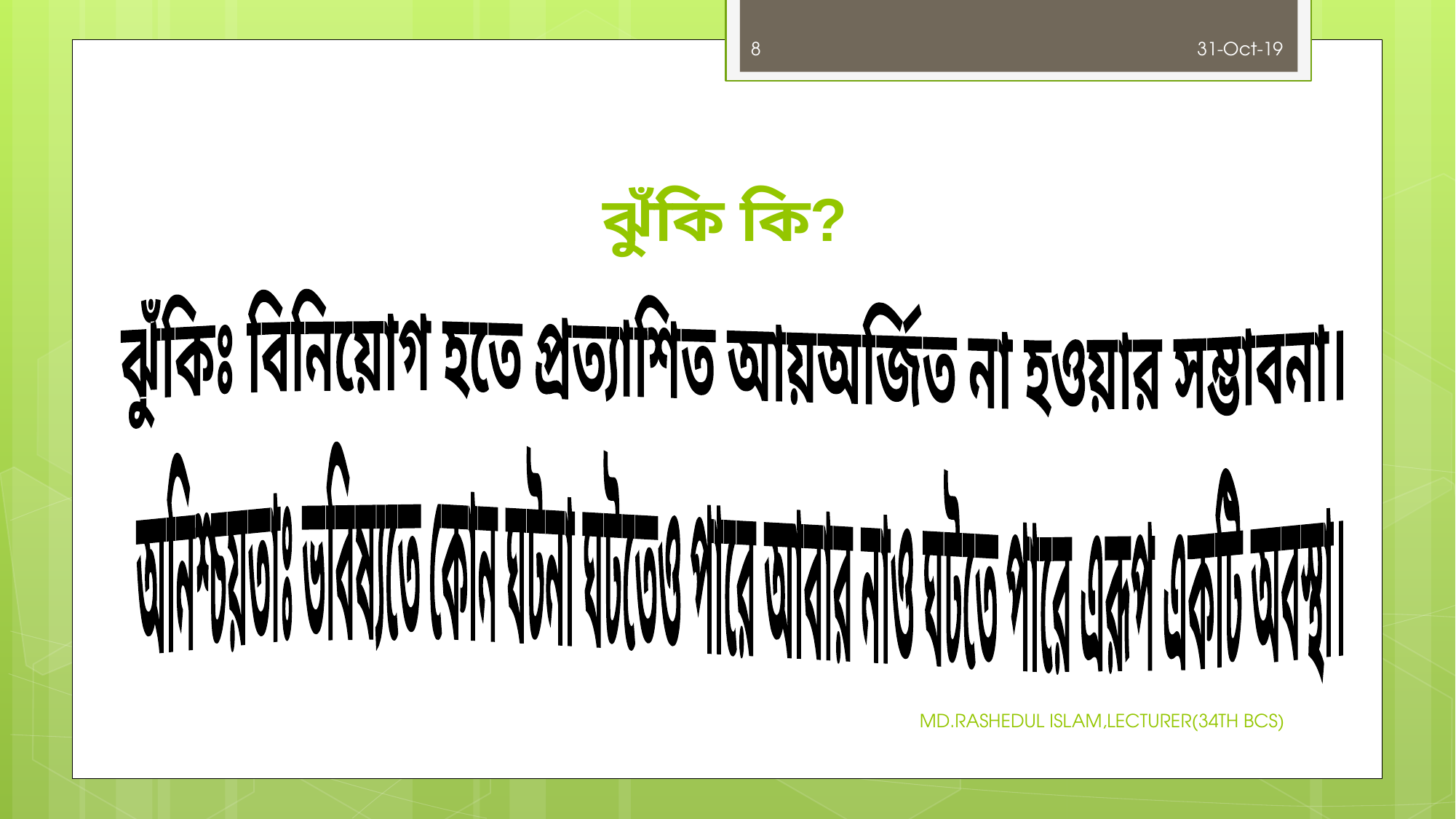

8
31-Oct-19
# ঝুঁকি কি?
ঝুঁকিঃ বিনিয়োগ হতে প্রত্যাশিত আয়অর্জিত না হওয়ার সম্ভাবনা।
অনিশ্চয়তাঃ ভবিষ্যতে কোন ঘটনা ঘটতেও পারে আবার নাও ঘটতে পারে এরূপ একটি অবস্থা।
MD.RASHEDUL ISLAM,LECTURER(34TH BCS)